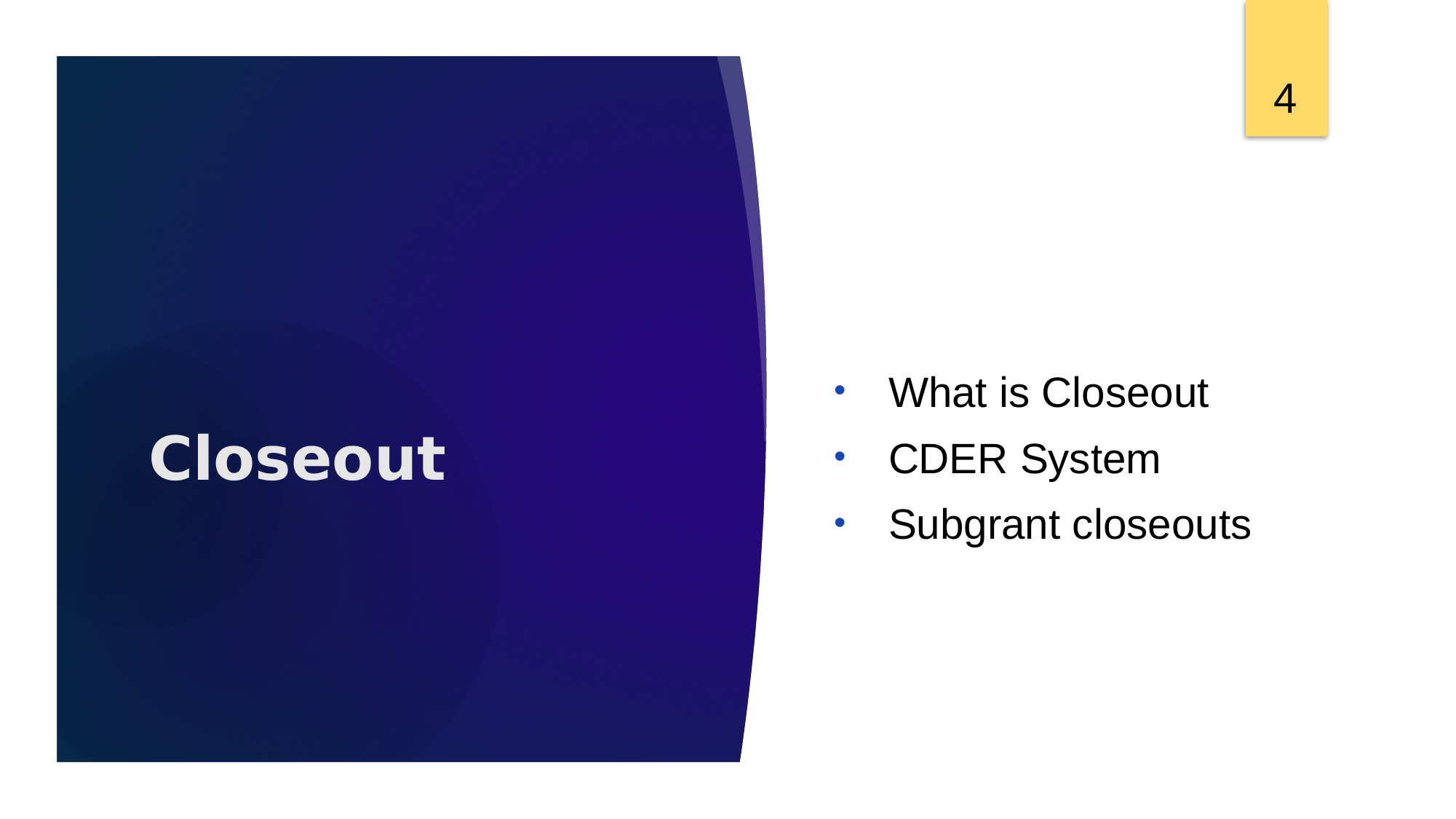

4
What is Closeout
CDER System
Subgrant closeouts
# Closeout